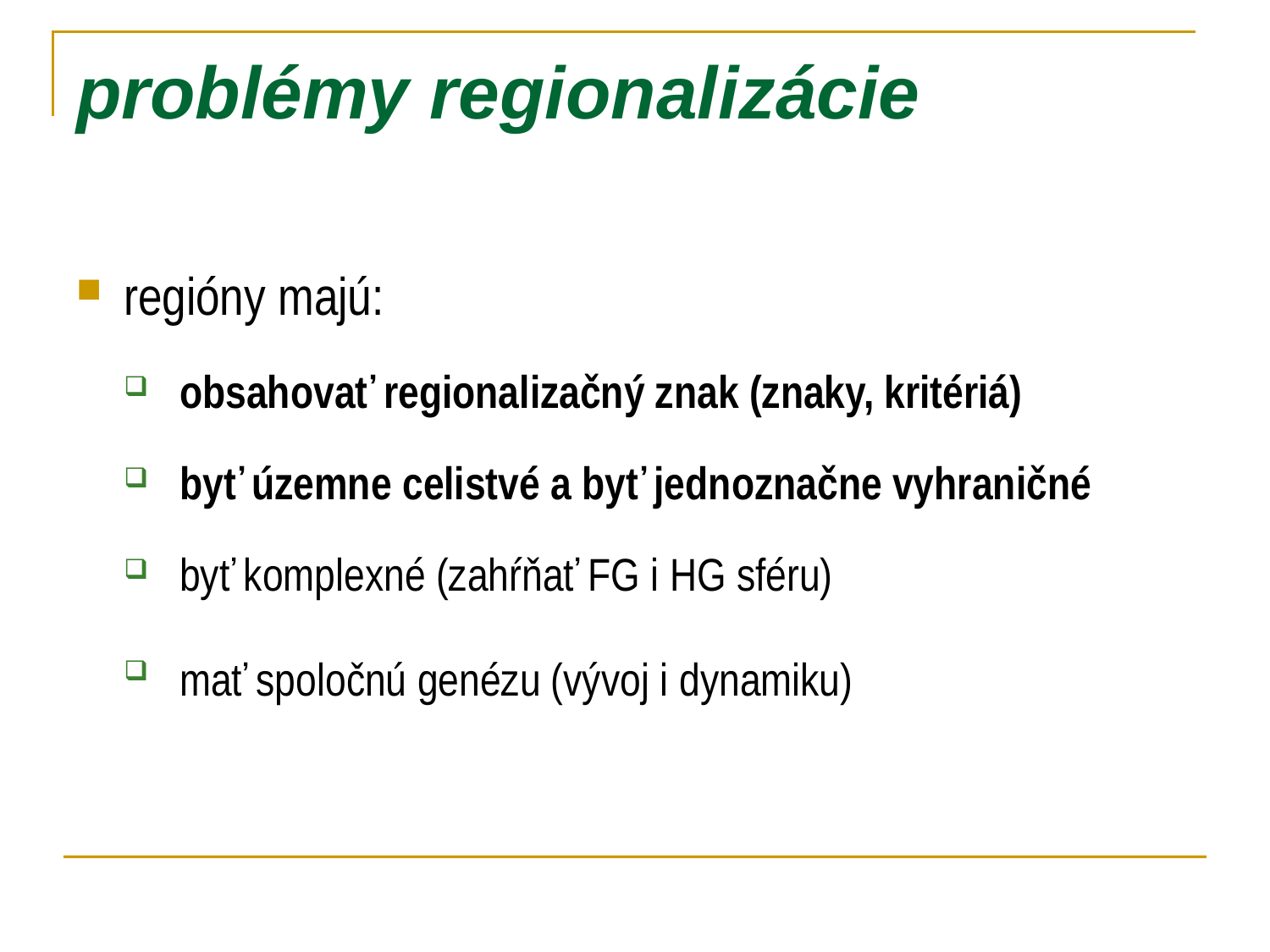

# problémy regionalizácie
regióny majú:
 obsahovať regionalizačný znak (znaky, kritériá)
 byť územne celistvé a byť jednoznačne vyhraničné
 byť komplexné (zahŕňať FG i HG sféru)
 mať spoločnú genézu (vývoj i dynamiku)